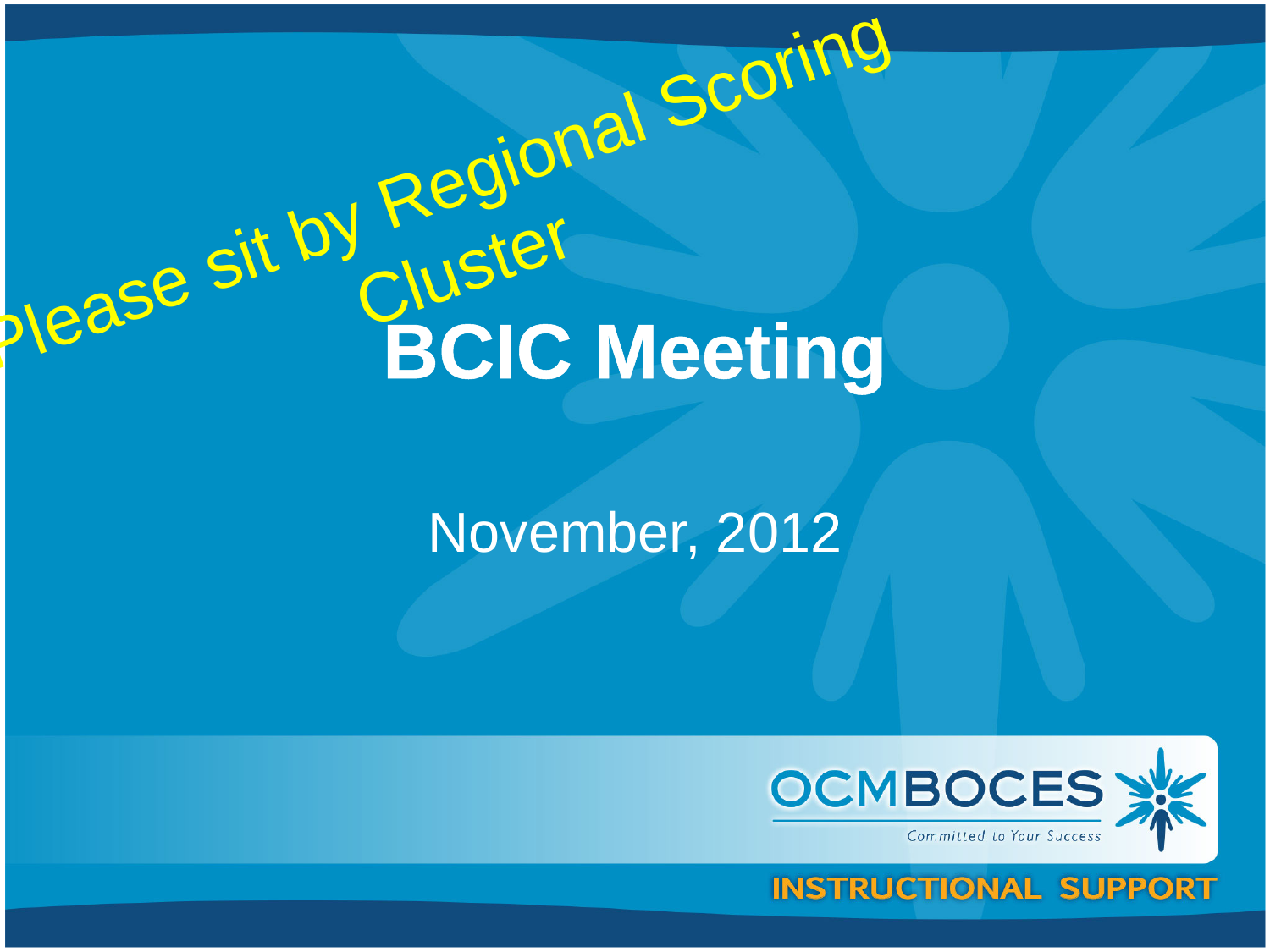

Please sit by Regional Scoring Cluster
# BCIC Meeting
November, 2012